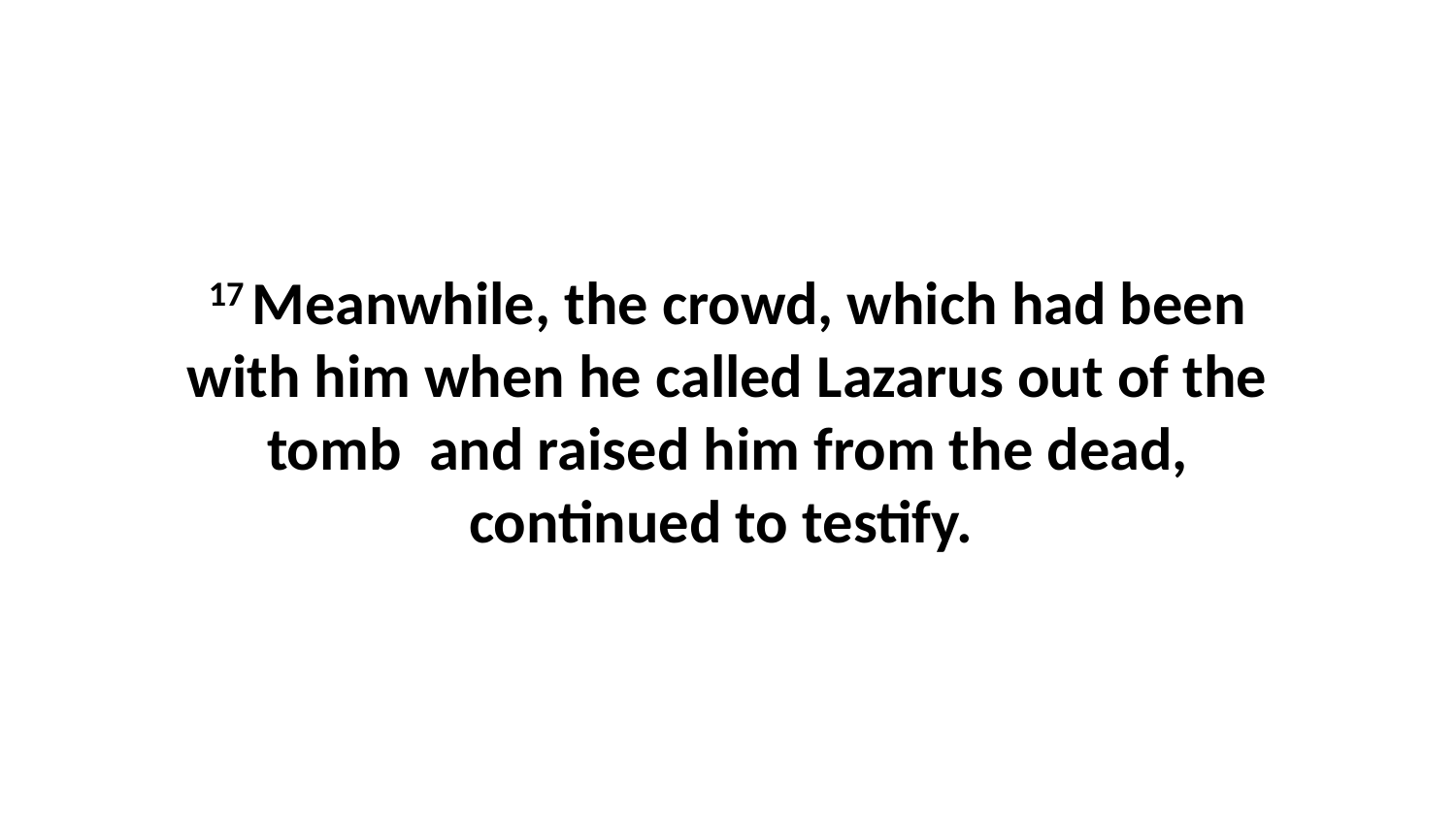

17 Meanwhile, the crowd, which had been with him when he called Lazarus out of the tomb  and raised him from the dead, continued to testify.